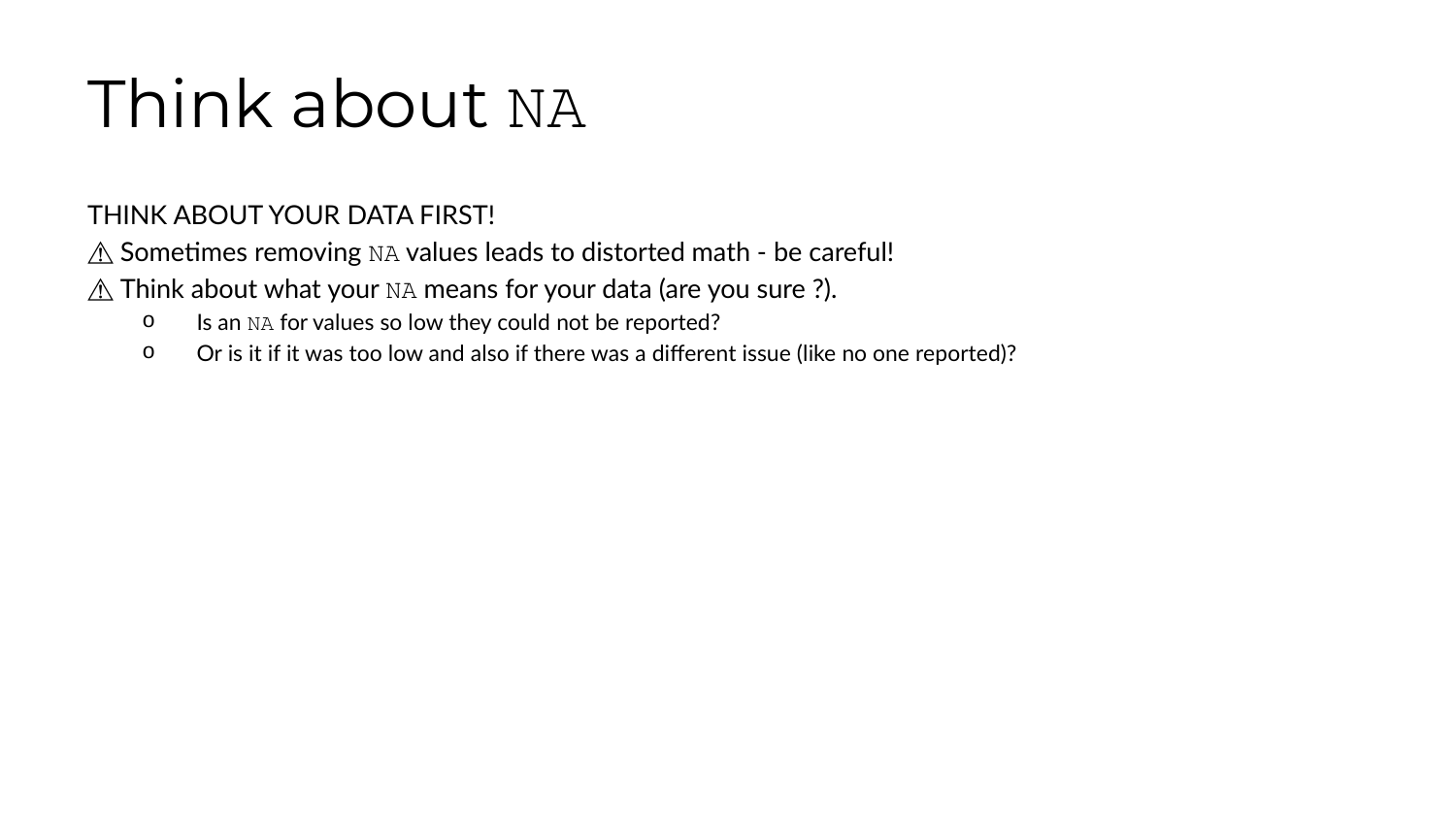

# Think about NA
THINK ABOUT YOUR DATA FIRST!
⚠️ Sometimes removing NA values leads to distorted math - be careful!
⚠️ Think about what your NA means for your data (are you sure ?).
Is an NA for values so low they could not be reported?
Or is it if it was too low and also if there was a different issue (like no one reported)?